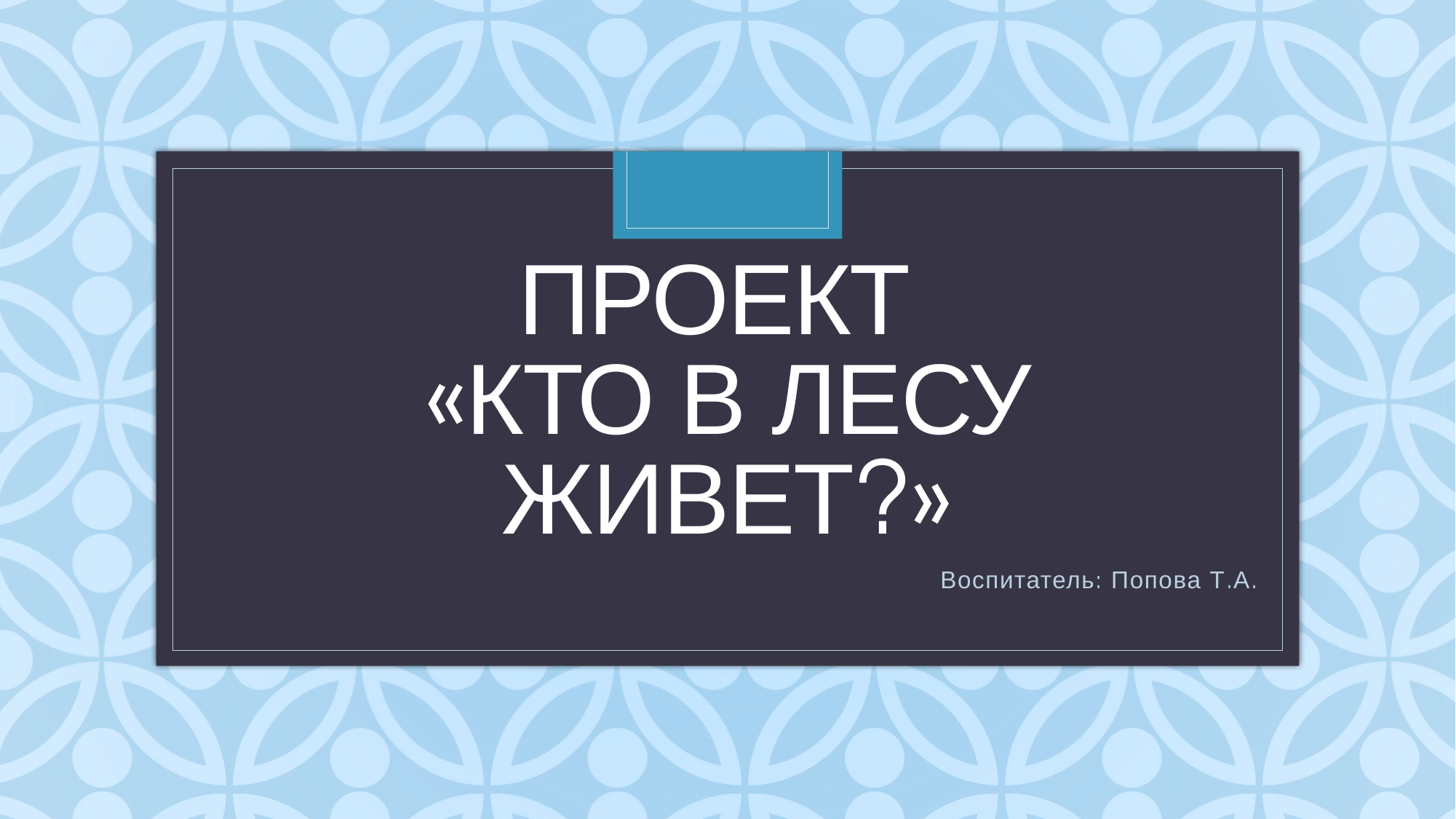

# Проект «Кто в лесу живет?»
Воспитатель: Попова Т.А.